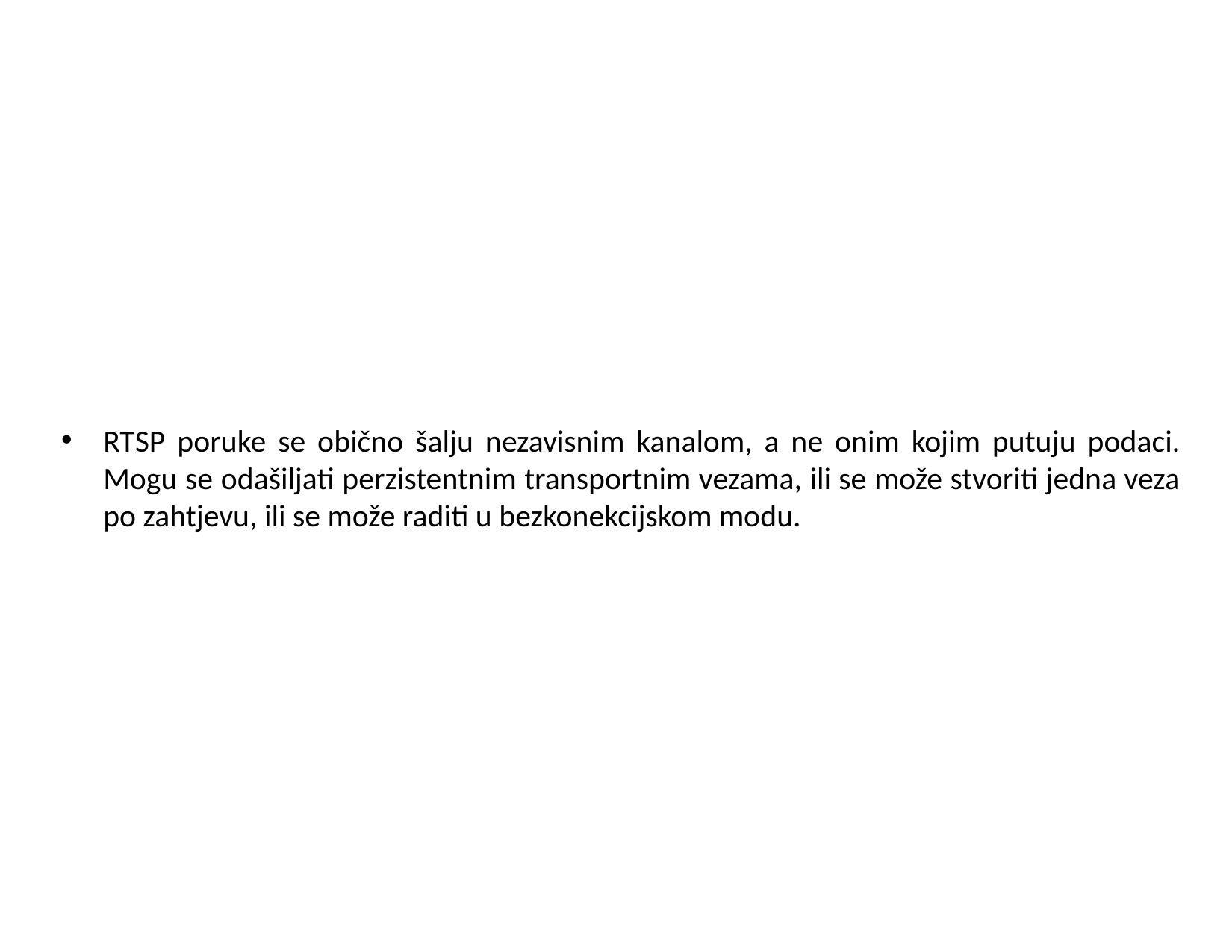

RTSP poruke se obično šalju nezavisnim kanalom, a ne onim kojim putuju podaci. Mogu se odašiljati perzistentnim transportnim vezama, ili se može stvoriti jedna veza po zahtjevu, ili se može raditi u bezkonekcijskom modu.